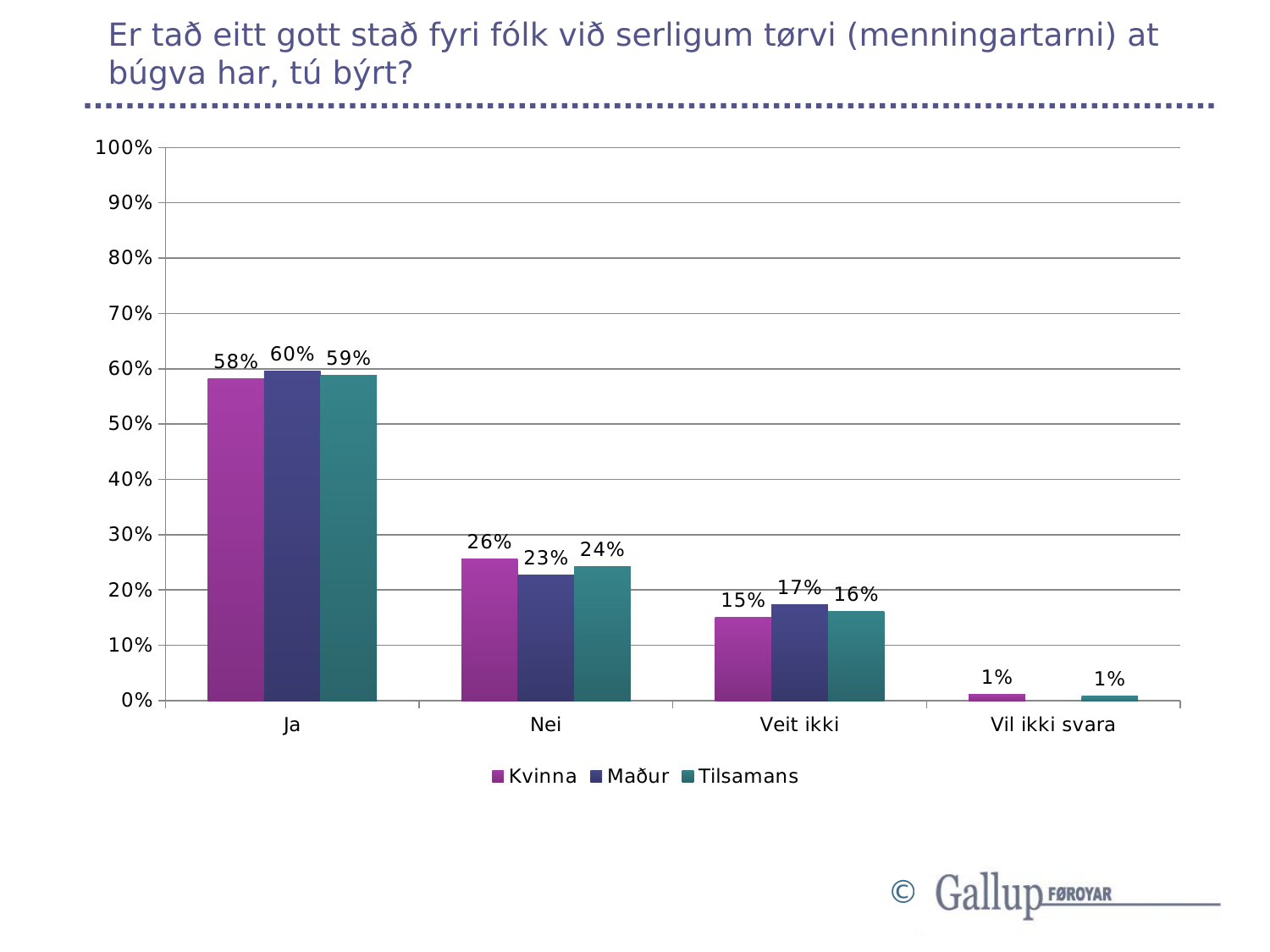

# Er tað eitt gott stað fyri fólk við serligum tørvi (menningartarni) at búgva har, tú býrt?

### Chart

| Category | Kvinna | Maður | Tilsamans |
|---|---|---|---|
| Ja | 0.5827067669172933 | 0.5951417004048583 | 0.5886939571150097 |
| Nei | 0.2556390977443609 | 0.22672064777327935 | 0.24171539961013644 |
| Veit ikki | 0.15037593984962405 | 0.17408906882591094 | 0.1617933723196881 |
| Vil ikki svara | 0.011278195488721804 | None | 0.007797270955165692 |